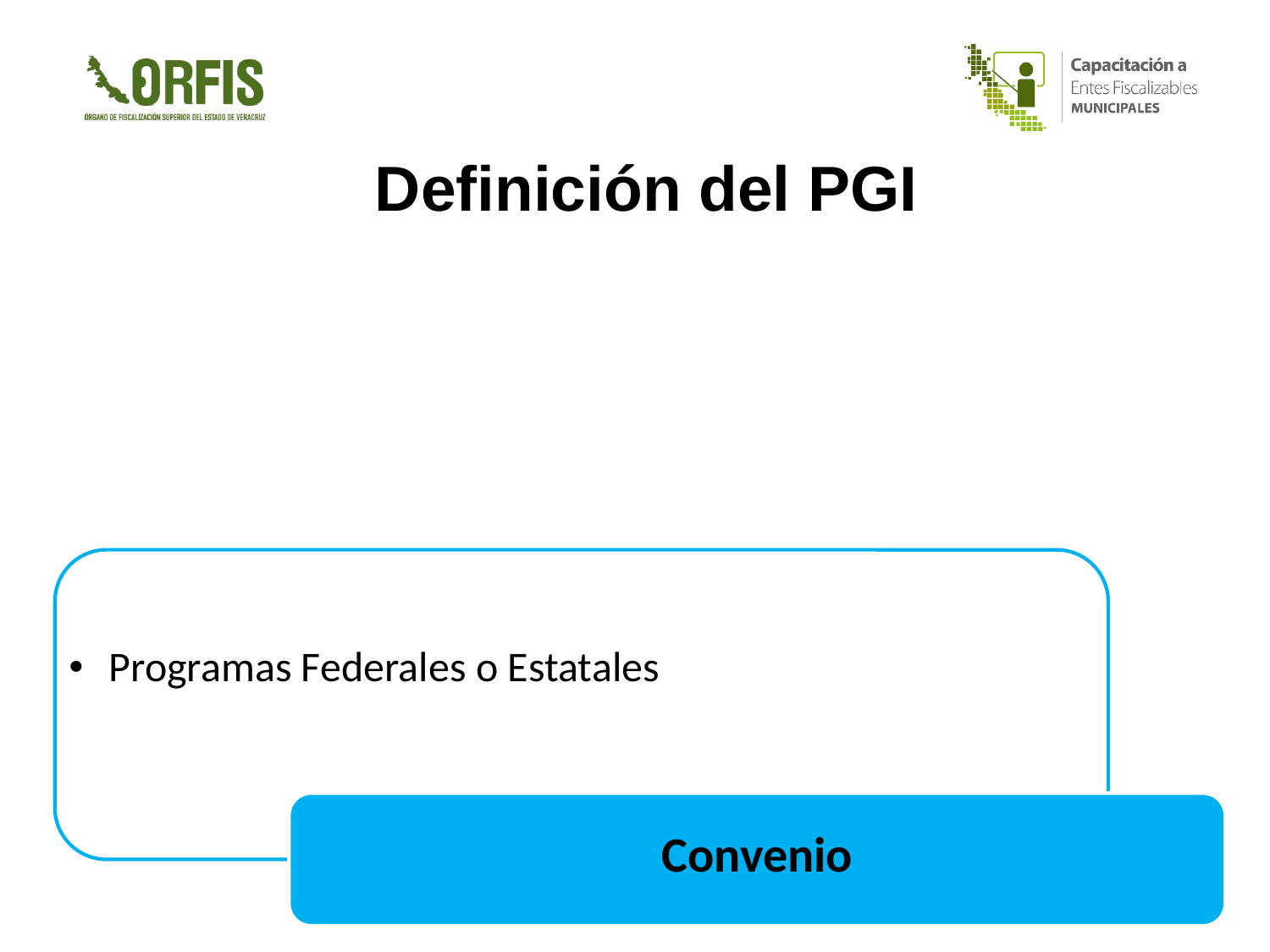

Definición del PGI
Convenio
Programas Federales o Estatales